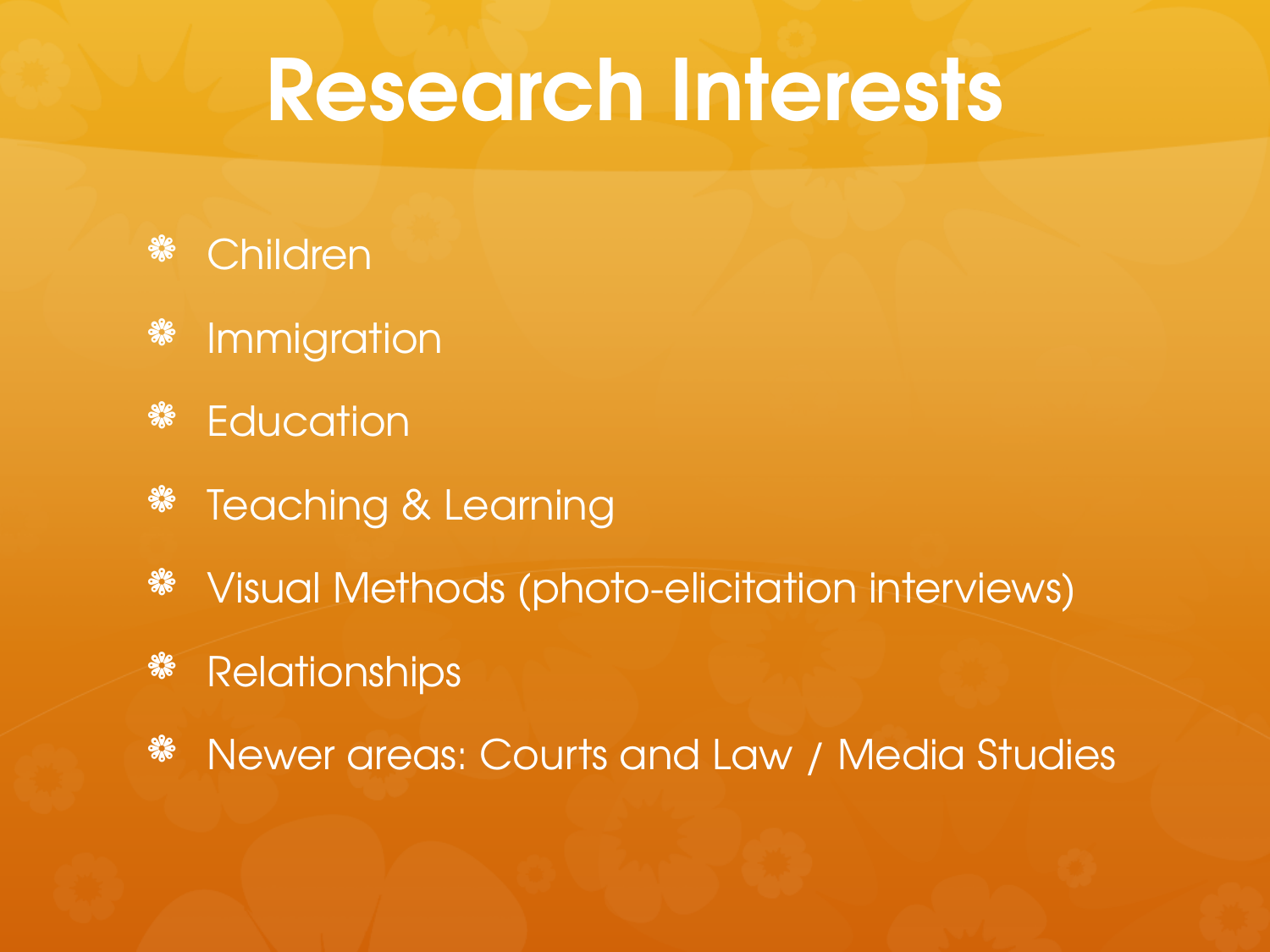

# Research Interests
Children
Immigration
Education
Teaching & Learning
Visual Methods (photo-elicitation interviews)
Relationships
Newer areas: Courts and Law / Media Studies